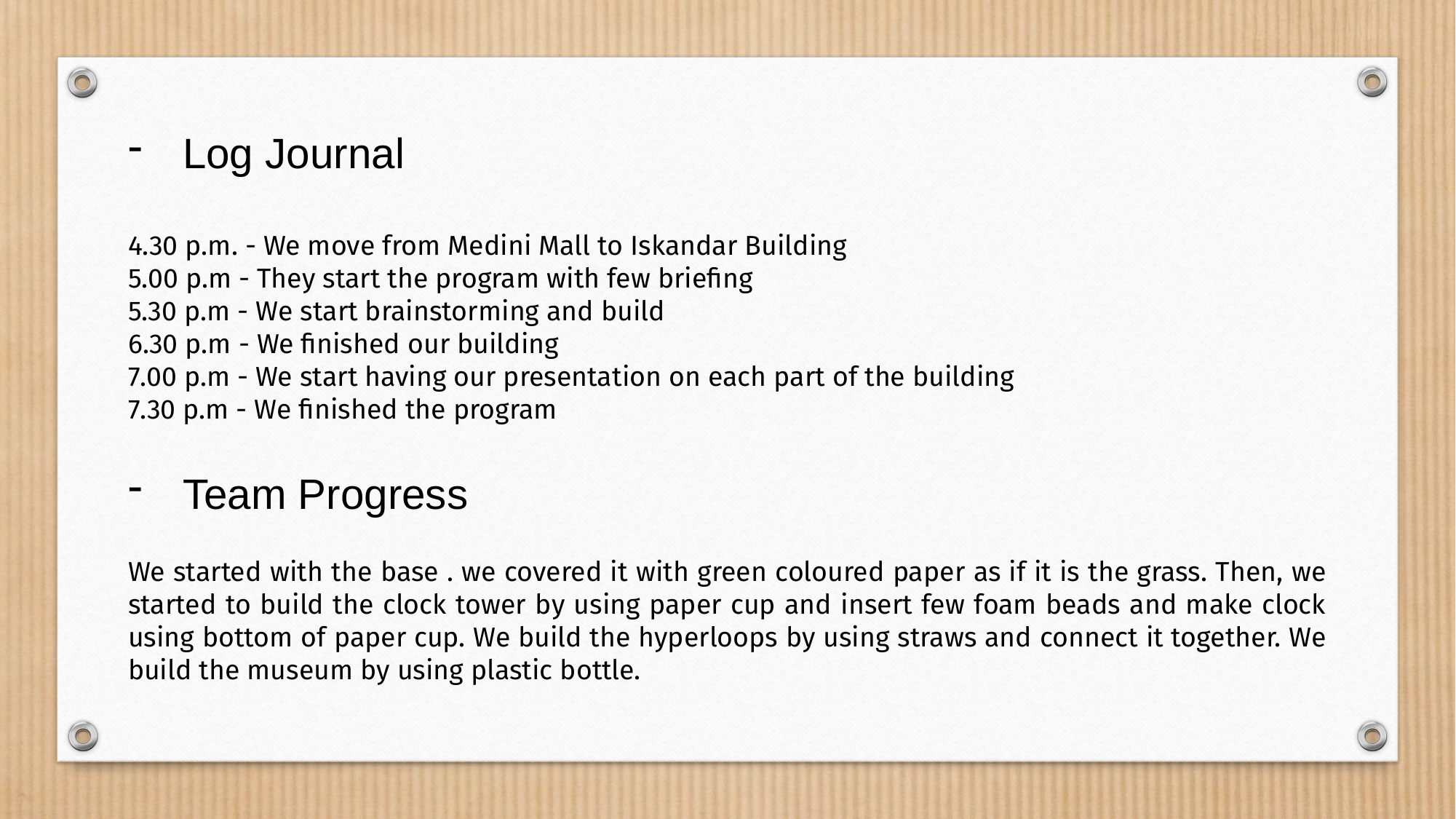

Log Journal

4.30 p.m. - We move from Medini Mall to Iskandar Building
5.00 p.m - They start the program with few briefing
5.30 p.m - We start brainstorming and build
6.30 p.m - We finished our building
7.00 p.m - We start having our presentation on each part of the building
7.30 p.m - We finished the program

Team Progress
We started with the base . we covered it with green coloured paper as if it is the grass. Then, we started to build the clock tower by using paper cup and insert few foam beads and make clock using bottom of paper cup. We build the hyperloops by using straws and connect it together. We build the museum by using plastic bottle.